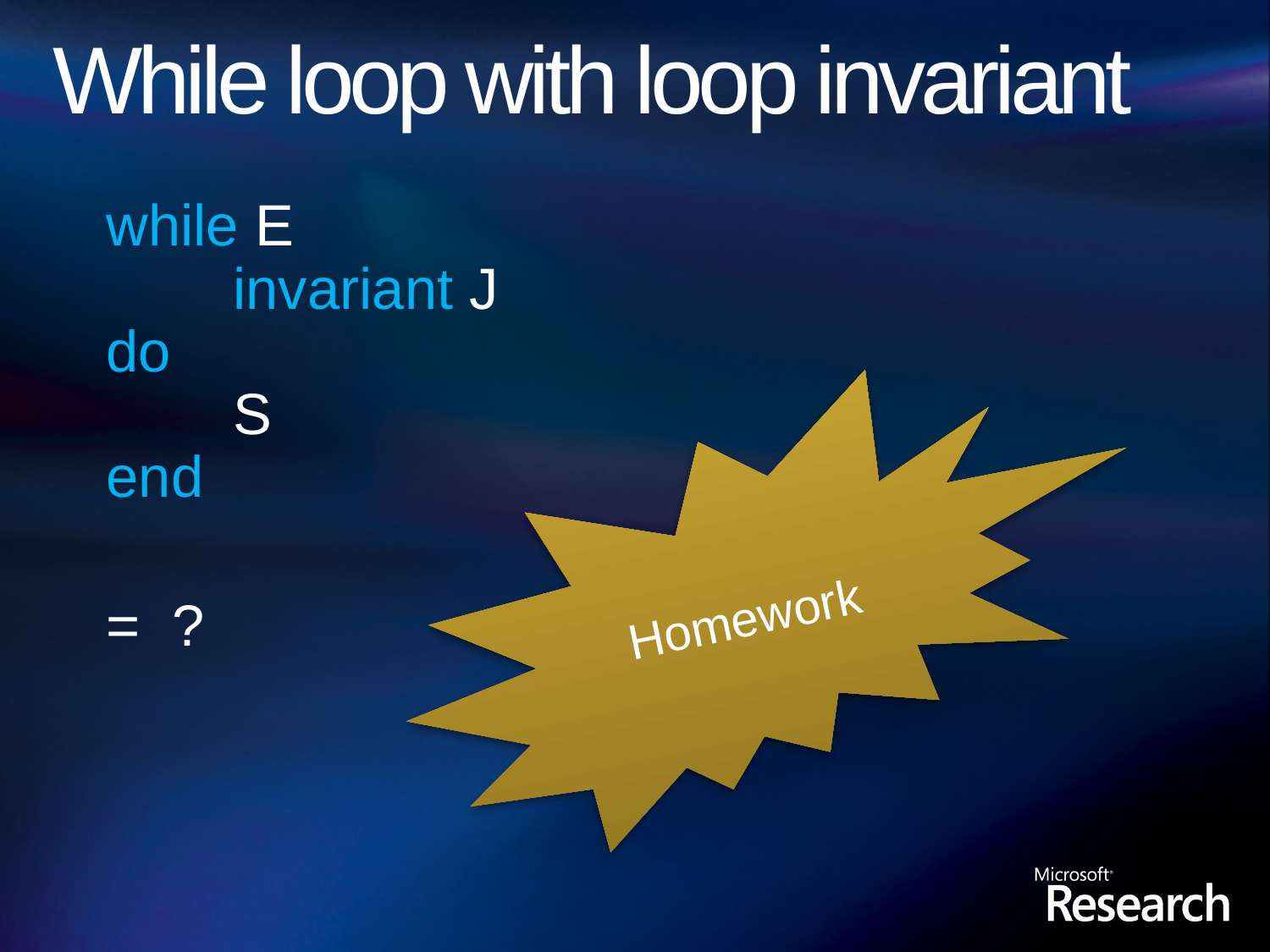

# While loop with loop invariant
	while E
	invariant J
do
	S
end

	=  ?
Homework